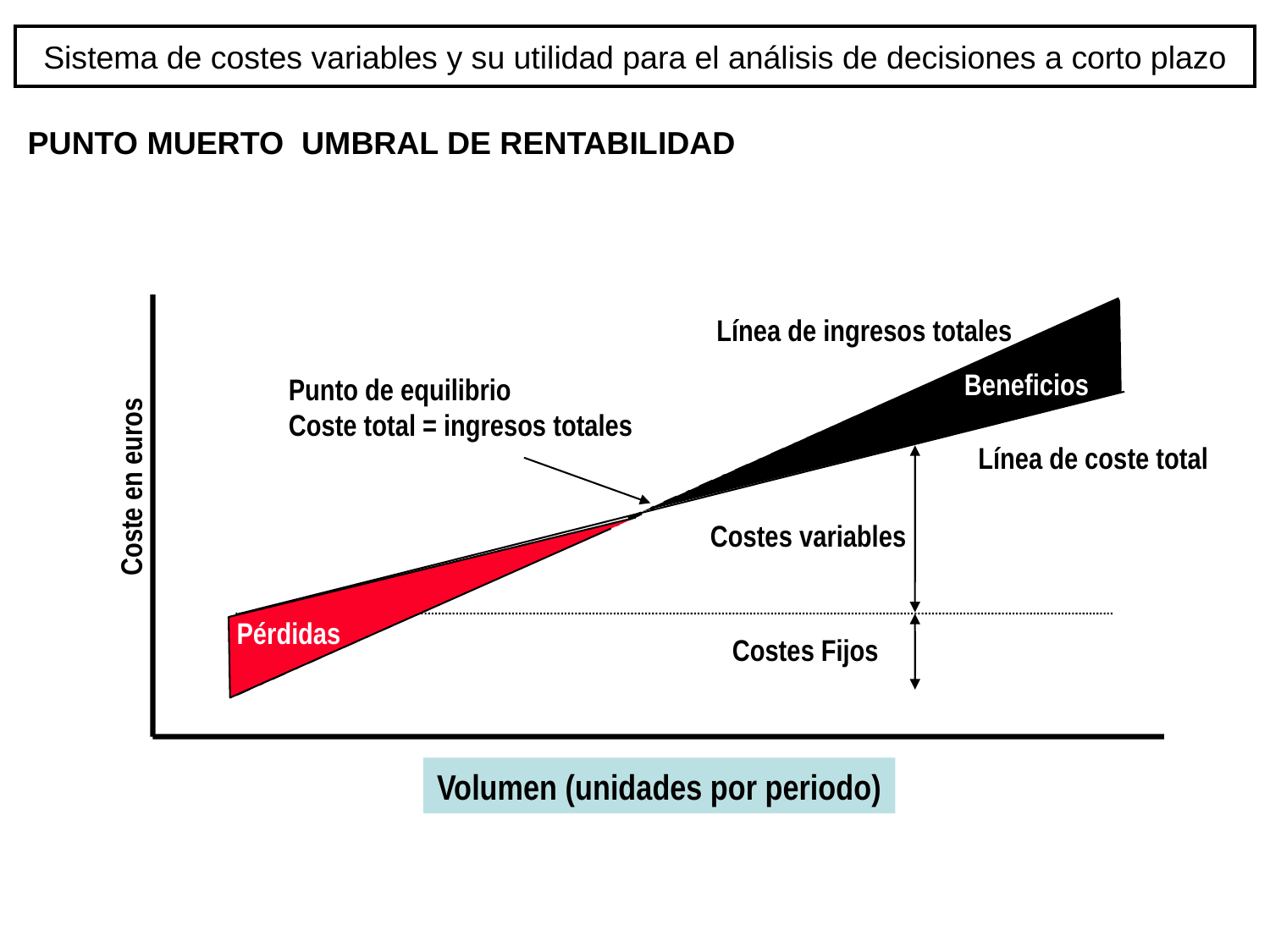

# Sistema de costes variables y su utilidad para el análisis de decisiones a corto plazo
PUNTO MUERTO  UMBRAL DE RENTABILIDAD

Línea de ingresos totales
Beneficios
Punto de equilibrio
Coste total = ingresos totales

Línea de coste total

Coste en euros
Costes variables

Pérdidas

Costes Fijos

Volumen (unidades por periodo)